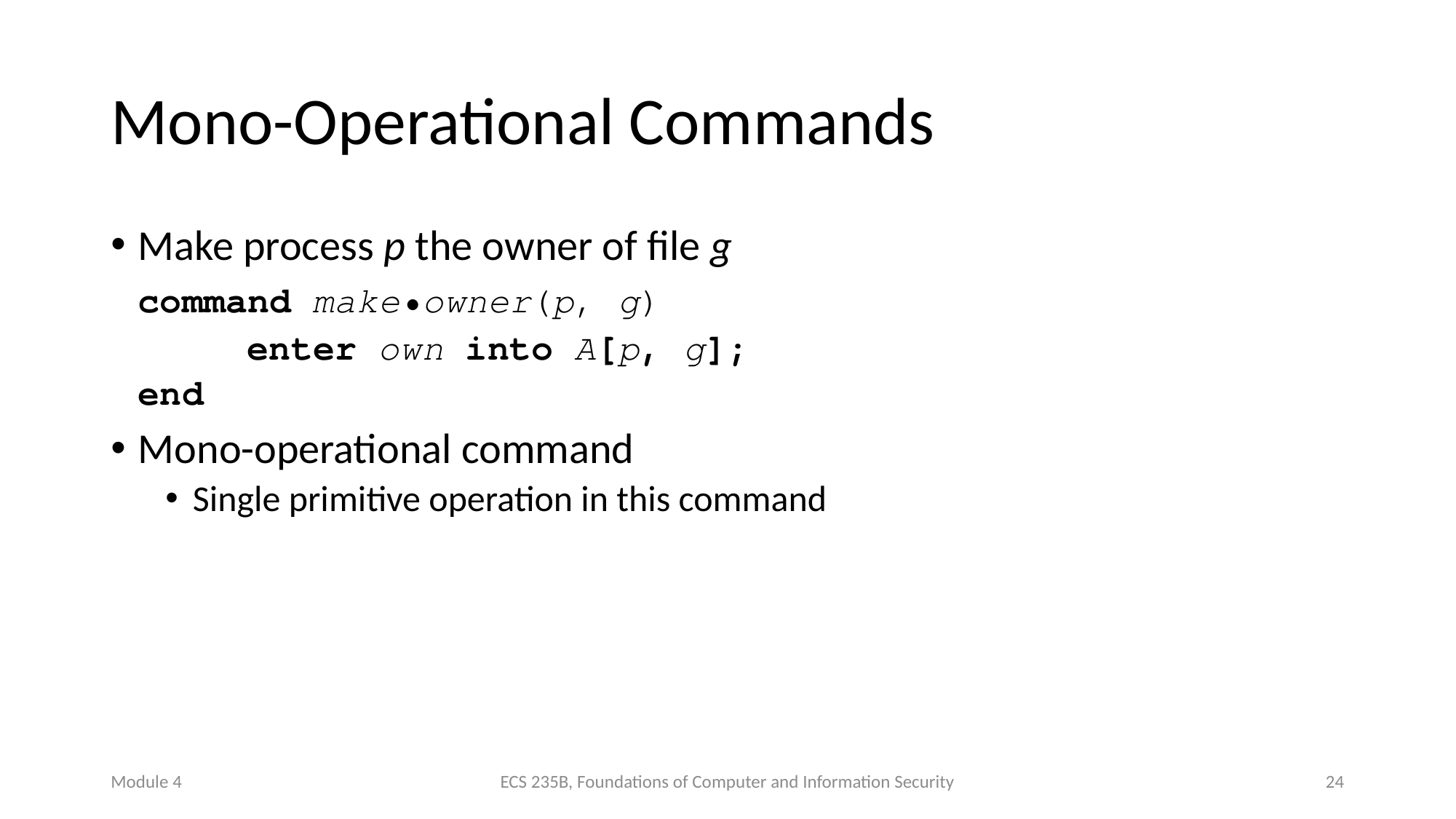

# Mono-Operational Commands
Make process p the owner of file g
	command make•owner(p, g)
		enter own into A[p, g];
	end
Mono-operational command
Single primitive operation in this command
Module 4
ECS 235B, Foundations of Computer and Information Security
24